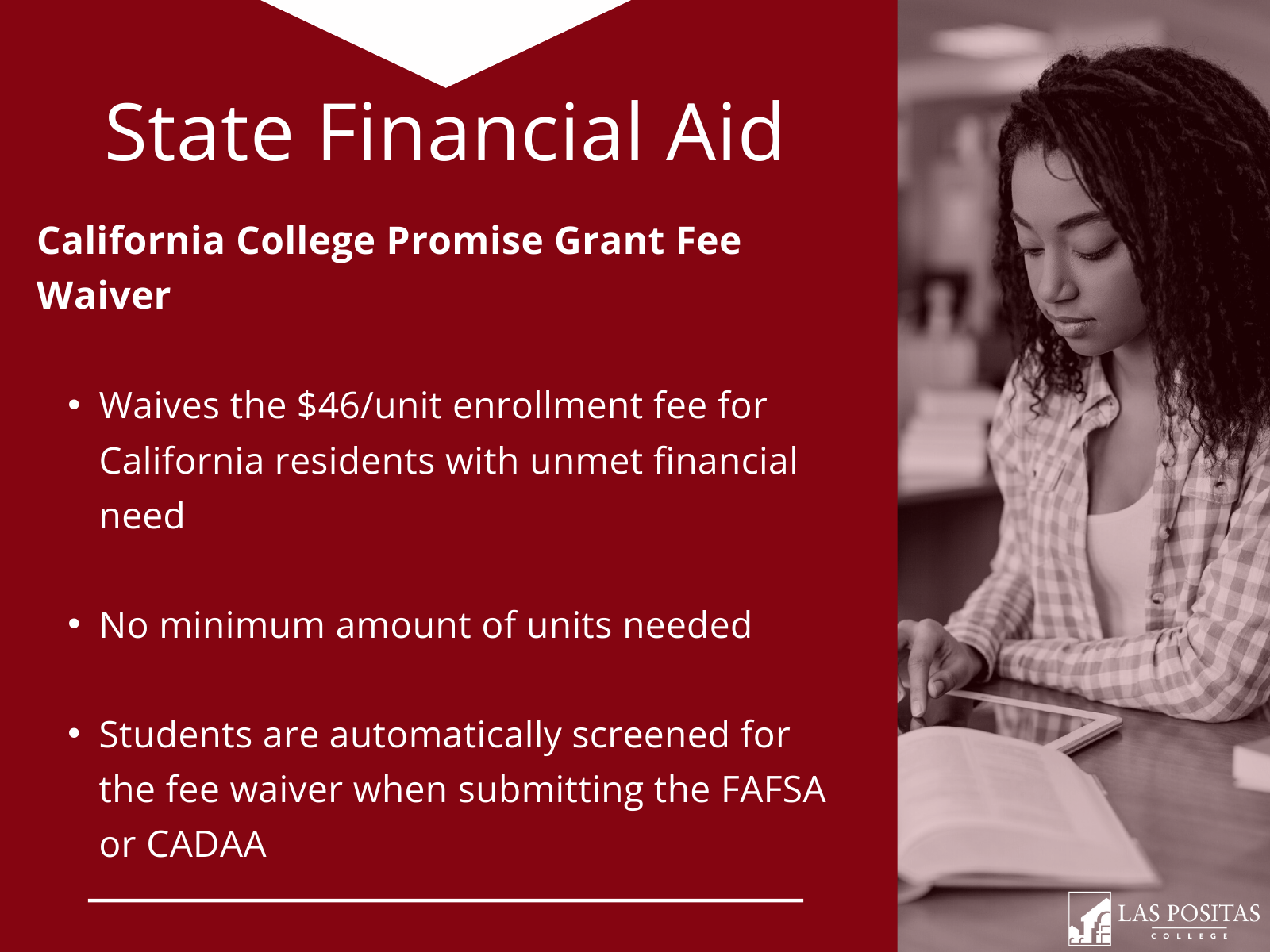

State Financial Aid
California College Promise Grant Fee Waiver

Waives the $46/unit enrollment fee for California residents with unmet financial need

No minimum amount of units needed

Students are automatically screened for the fee waiver when submitting the FAFSA or CADAA